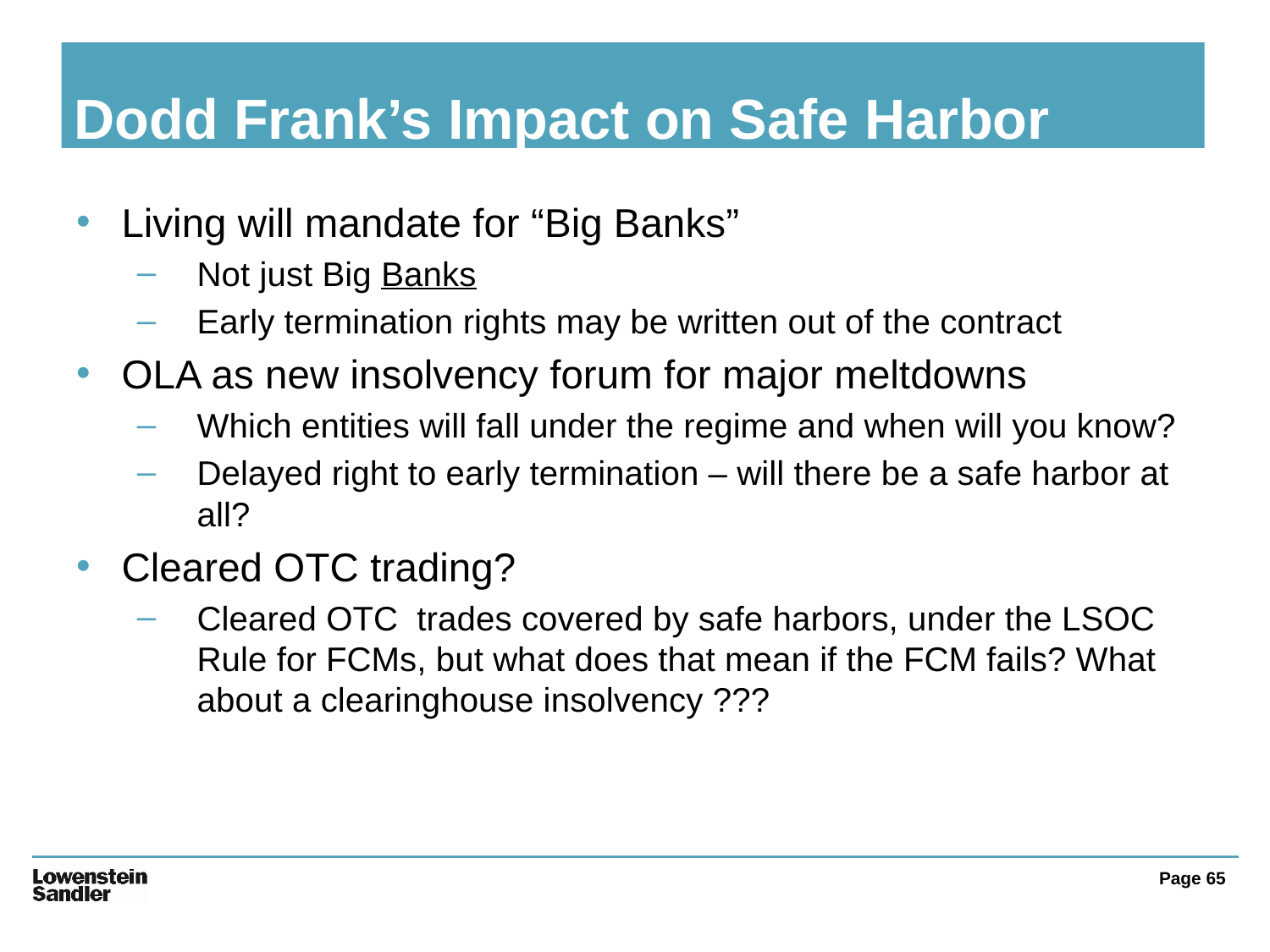

# Dodd Frank’s Impact on Safe Harbor Rights
Living will mandate for “Big Banks”
Not just Big Banks
Early termination rights may be written out of the contract
OLA as new insolvency forum for major meltdowns
Which entities will fall under the regime and when will you know?
Delayed right to early termination – will there be a safe harbor at all?
Cleared OTC trading?
Cleared OTC  trades covered by safe harbors, under the LSOC Rule for FCMs, but what does that mean if the FCM fails? What about a clearinghouse insolvency ???
65